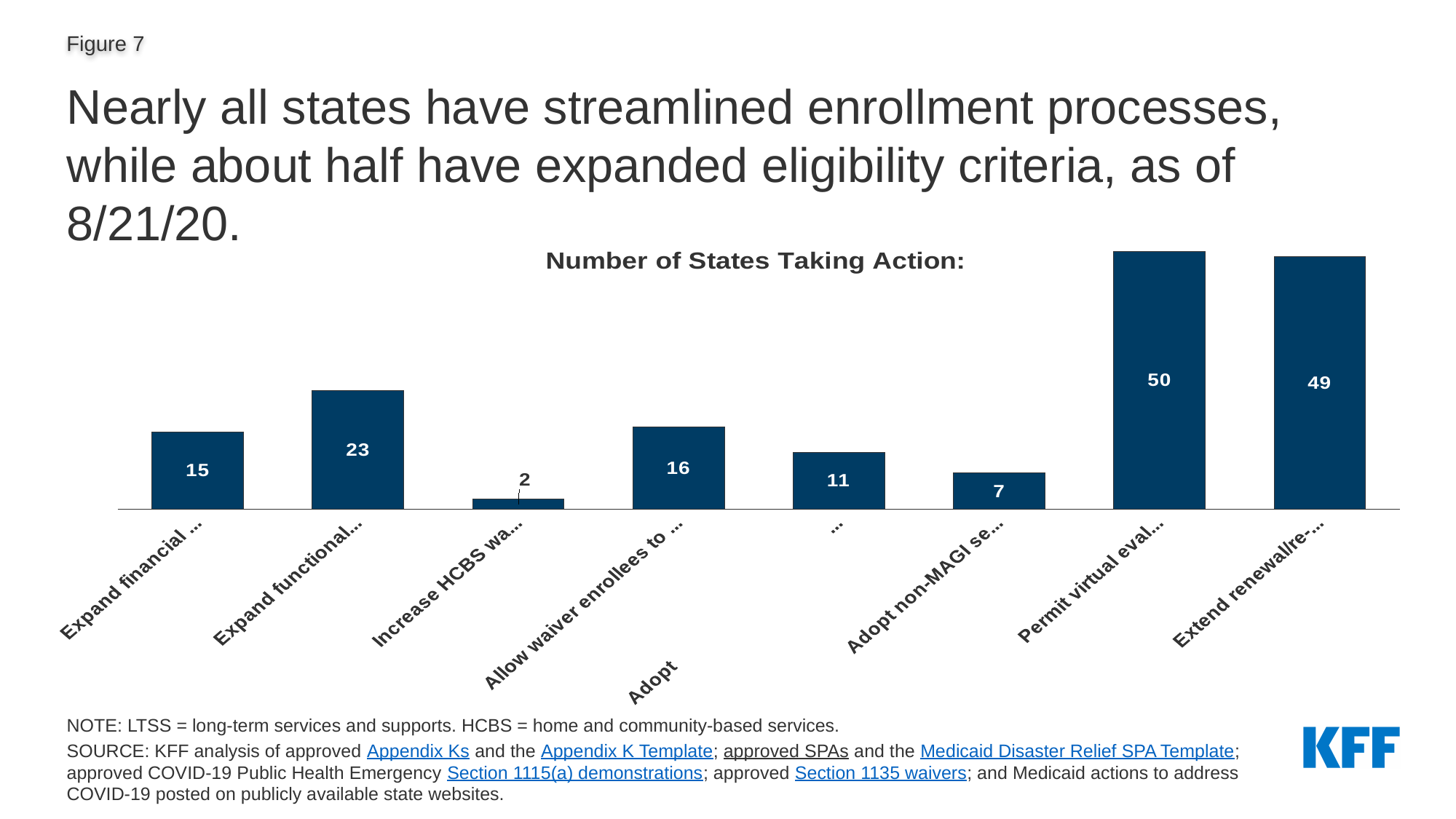

# Nearly all states have streamlined enrollment processes, while about half have expanded eligibility criteria, as of 8/21/20.

### Chart: Number of States Taking Action:

| Category | Number of States Taking Action: |
|---|---|
| Expand financial eligibility | 15.0 |
| Expand functional eligibility | 23.0 |
| Increase HCBS waiver enrollees | 2.0 |
| Allow waiver enrollees to maintain elig. w/o rec'g servs. | 16.0 |
| Adopt                                                                        non-MAGI presumptive eligibility | 11.0 |
| Adopt non-MAGI self-attestation | 7.0 |
| Permit virtual evals./modify processes | 50.0 |
| Extend renewal/re-eval. timeframes | 49.0 |
NOTE: LTSS = long-term services and supports. HCBS = home and community-based services.
SOURCE: KFF analysis of approved Appendix Ks and the Appendix K Template; approved SPAs and the Medicaid Disaster Relief SPA Template; approved COVID-19 Public Health Emergency Section 1115(a) demonstrations; approved Section 1135 waivers; and Medicaid actions to address COVID-19 posted on publicly available state websites.